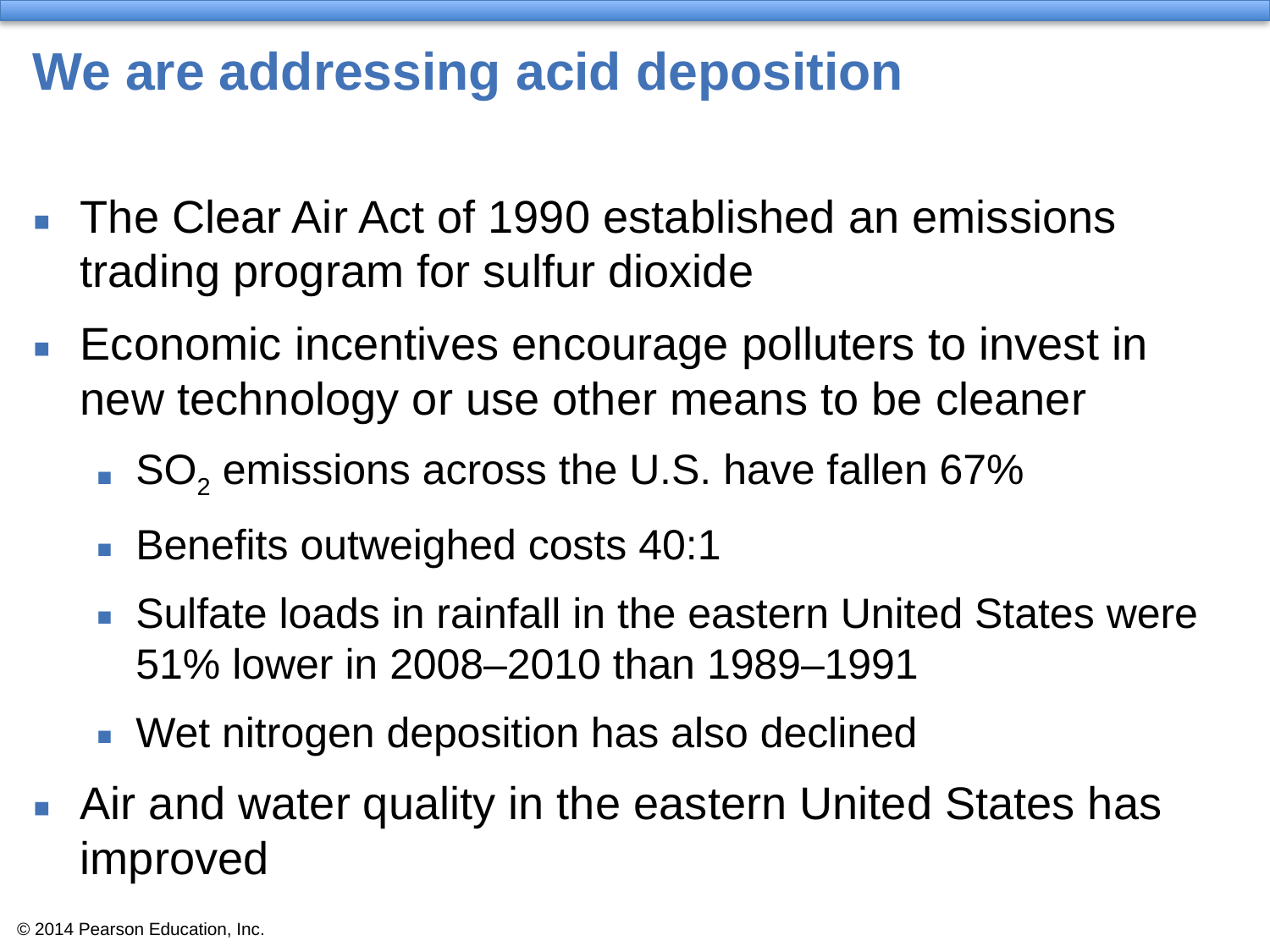

# We are addressing acid deposition
The Clear Air Act of 1990 established an emissions trading program for sulfur dioxide
Economic incentives encourage polluters to invest in new technology or use other means to be cleaner
SO2 emissions across the U.S. have fallen 67%
Benefits outweighed costs 40:1
Sulfate loads in rainfall in the eastern United States were 51% lower in 2008–2010 than 1989–1991
Wet nitrogen deposition has also declined
Air and water quality in the eastern United States has improved